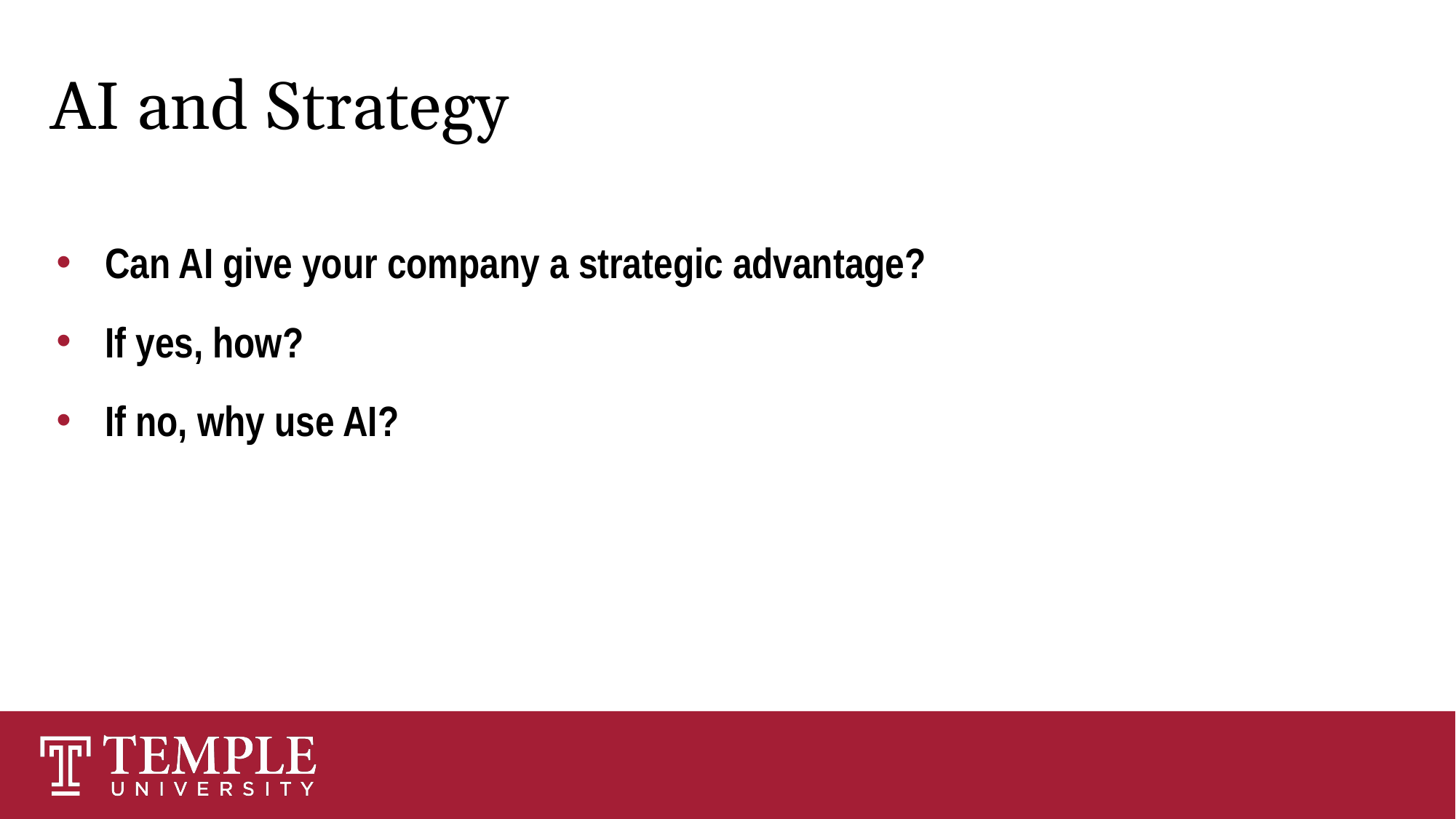

# AI and Strategy
Can AI give your company a strategic advantage?
If yes, how?
If no, why use AI?